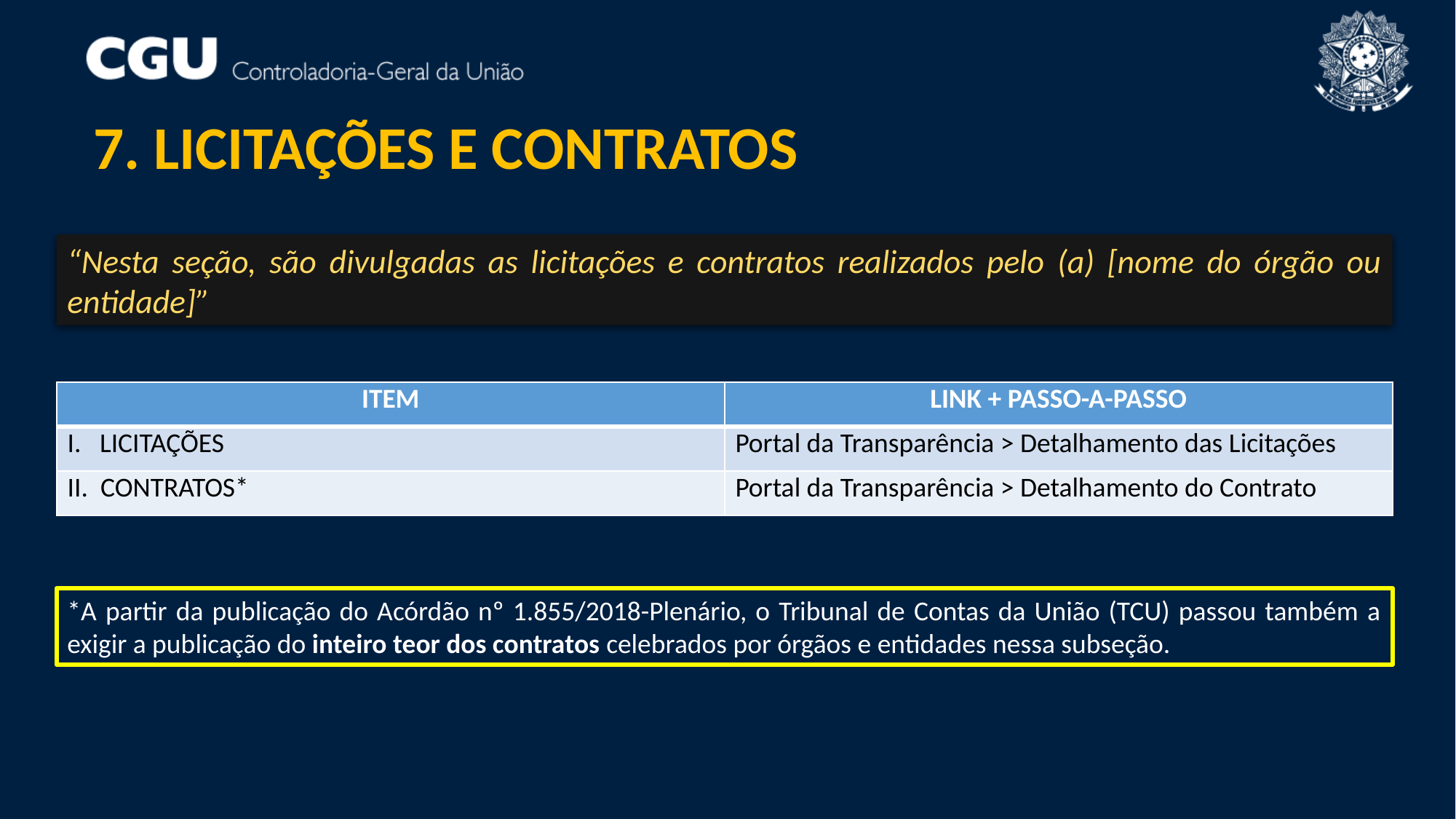

7. LICITAÇÕES E CONTRATOS
“Nesta seção, são divulgadas as licitações e contratos realizados pelo (a) [nome do órgão ou entidade]”
| ITEM | LINK + PASSO-A-PASSO |
| --- | --- |
| I. LICITAÇÕES | Portal da Transparência > Detalhamento das Licitações |
| II. CONTRATOS\* | Portal da Transparência > Detalhamento do Contrato |
*A partir da publicação do Acórdão nº 1.855/2018-Plenário, o Tribunal de Contas da União (TCU) passou também a exigir a publicação do inteiro teor dos contratos celebrados por órgãos e entidades nessa subseção.